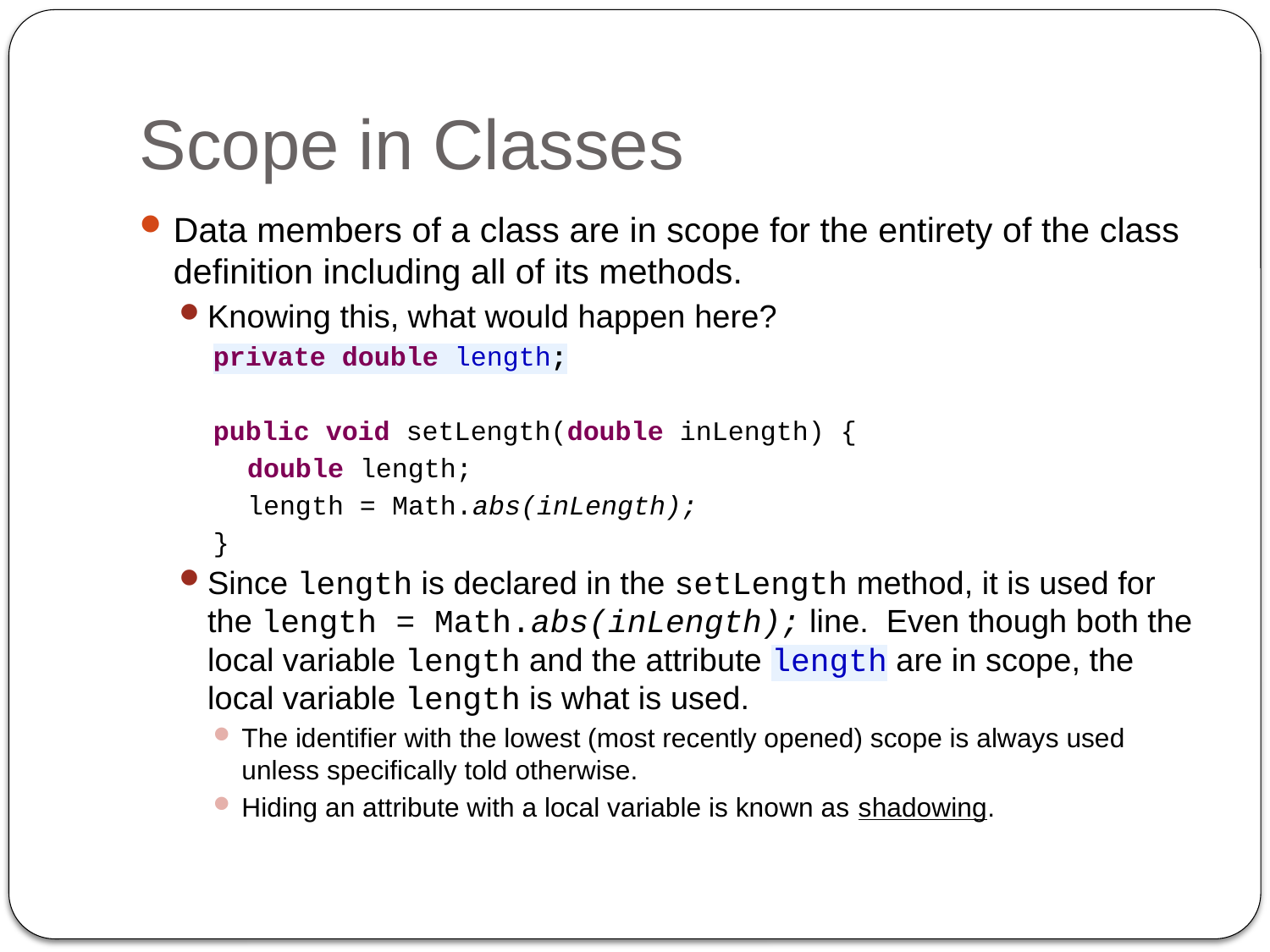

# Scope in Classes
Data members of a class are in scope for the entirety of the class definition including all of its methods.
Knowing this, what would happen here?
private double length;

public void setLength(double inLength) {
double length;
length = Math.abs(inLength);
}
Since length is declared in the setLength method, it is used for the length = Math.abs(inLength); line.  Even though both the local variable length and the attribute length are in scope, the local variable length is what is used.
The identifier with the lowest (most recently opened) scope is always used unless specifically told otherwise.
Hiding an attribute with a local variable is known as shadowing.